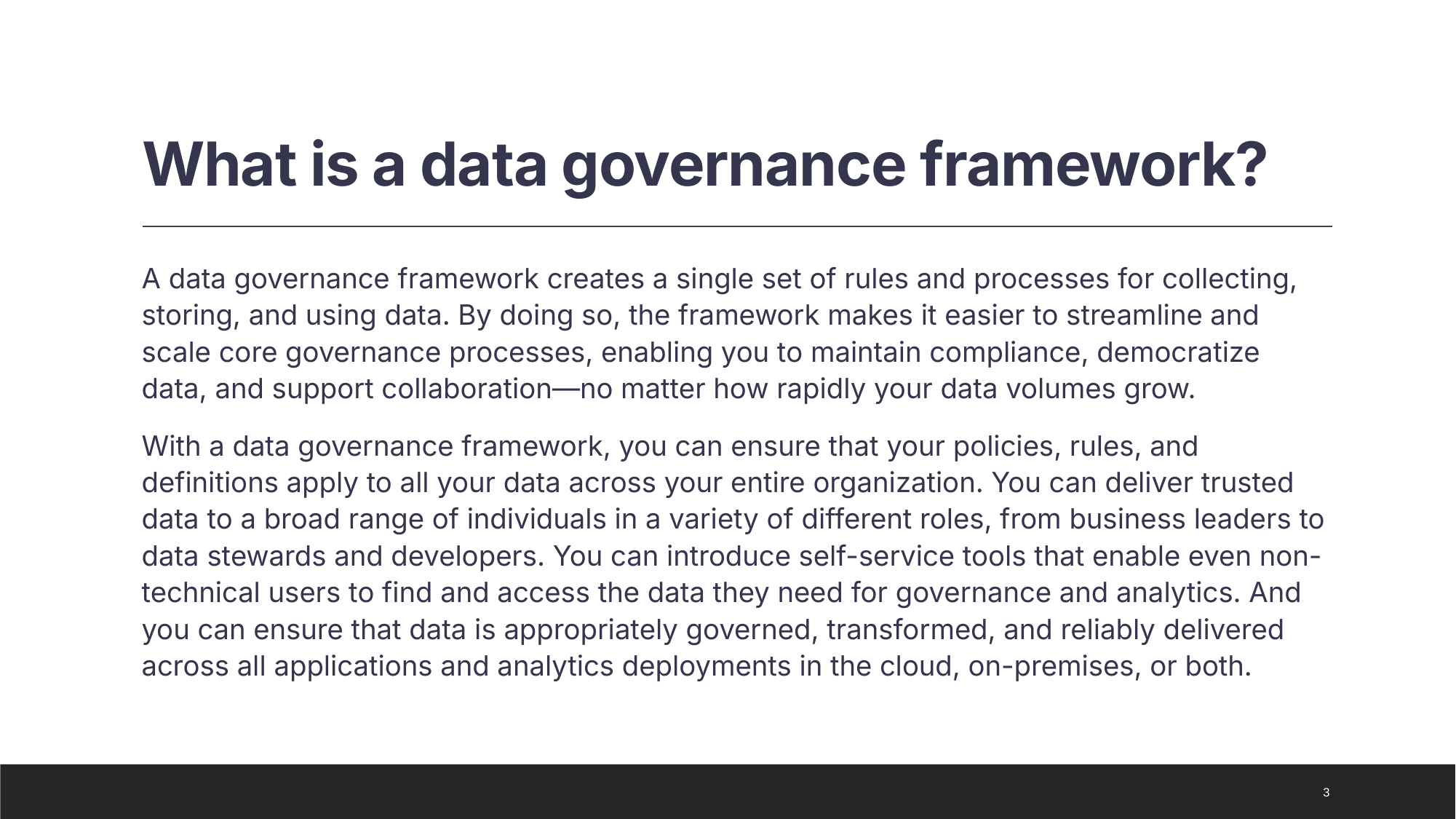

# What is a data governance framework?
A data governance framework creates a single set of rules and processes for collecting, storing, and using data. By doing so, the framework makes it easier to streamline and scale core governance processes, enabling you to maintain compliance, democratize data, and support collaboration—no matter how rapidly your data volumes grow.
With a data governance framework, you can ensure that your policies, rules, and definitions apply to all your data across your entire organization. You can deliver trusted data to a broad range of individuals in a variety of different roles, from business leaders to data stewards and developers. You can introduce self-service tools that enable even non-technical users to find and access the data they need for governance and analytics. And you can ensure that data is appropriately governed, transformed, and reliably delivered across all applications and analytics deployments in the cloud, on-premises, or both.

3